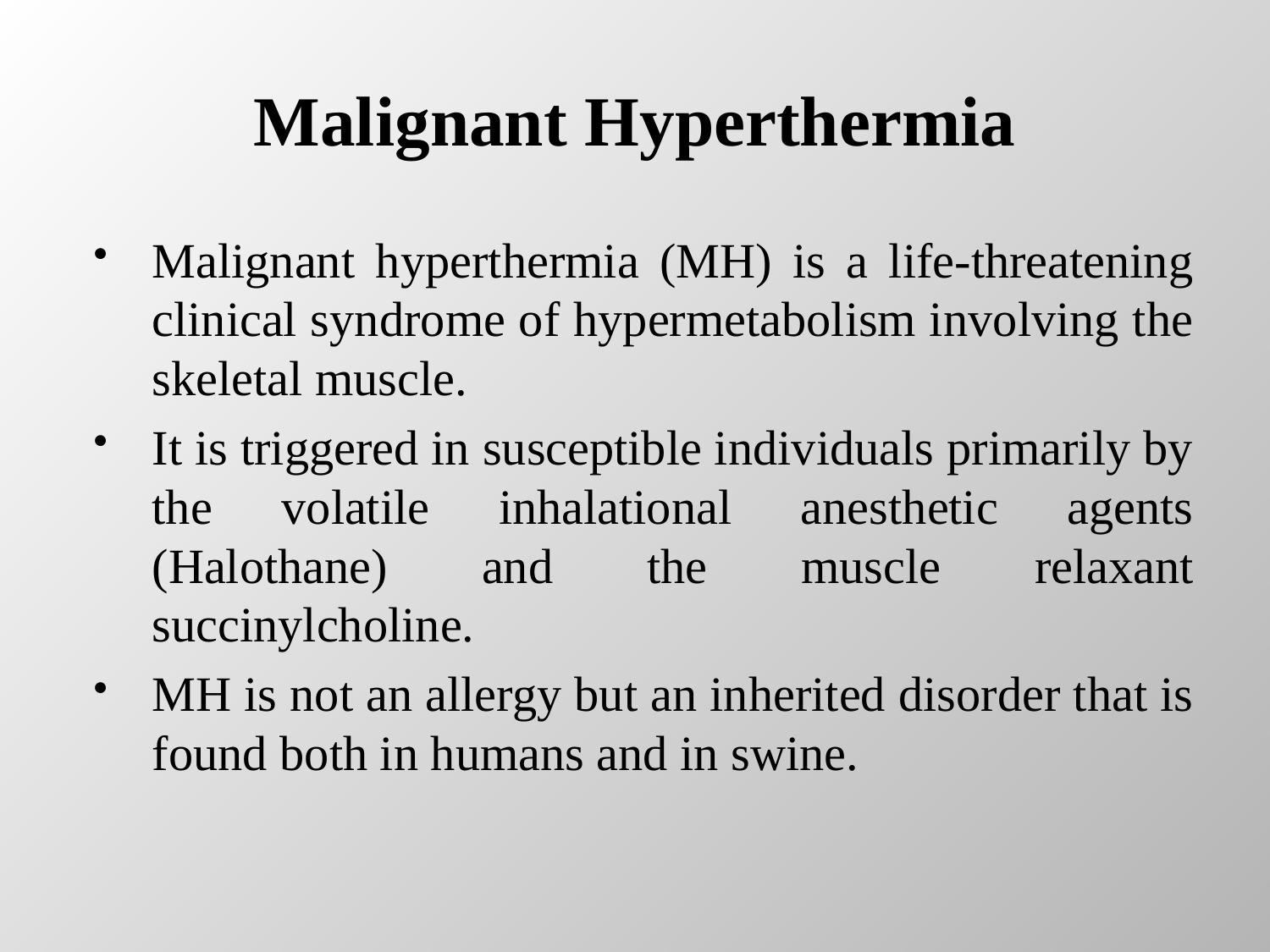

# Malignant Hyperthermia
Malignant hyperthermia (MH) is a life-threatening clinical syndrome of hypermetabolism involving the skeletal muscle.
It is triggered in susceptible individuals primarily by the volatile inhalational anesthetic agents (Halothane) and the muscle relaxant succinylcholine.
MH is not an allergy but an inherited disorder that is found both in humans and in swine.